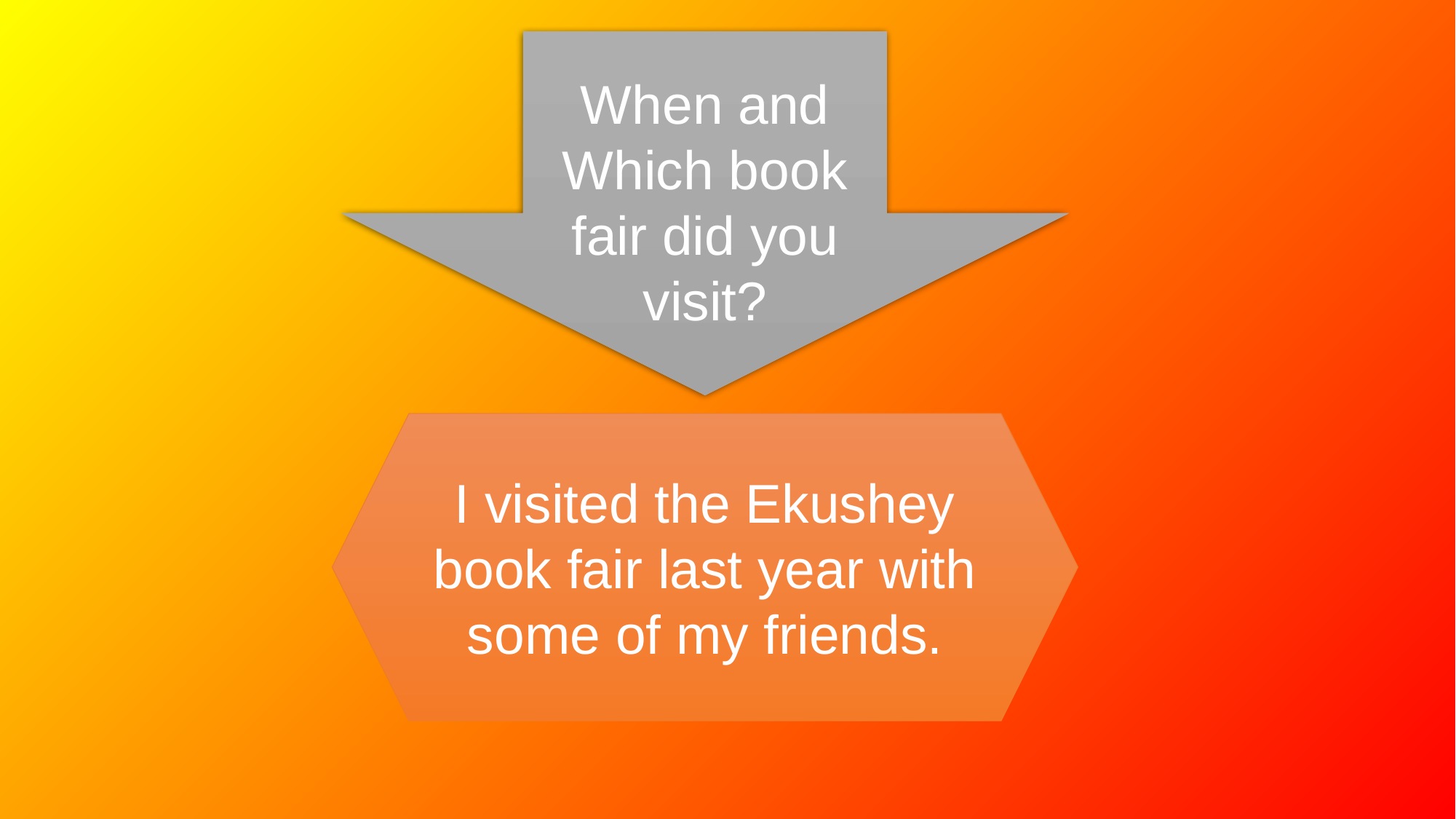

When and Which book fair did you visit?
I visited the Ekushey book fair last year with some of my friends.